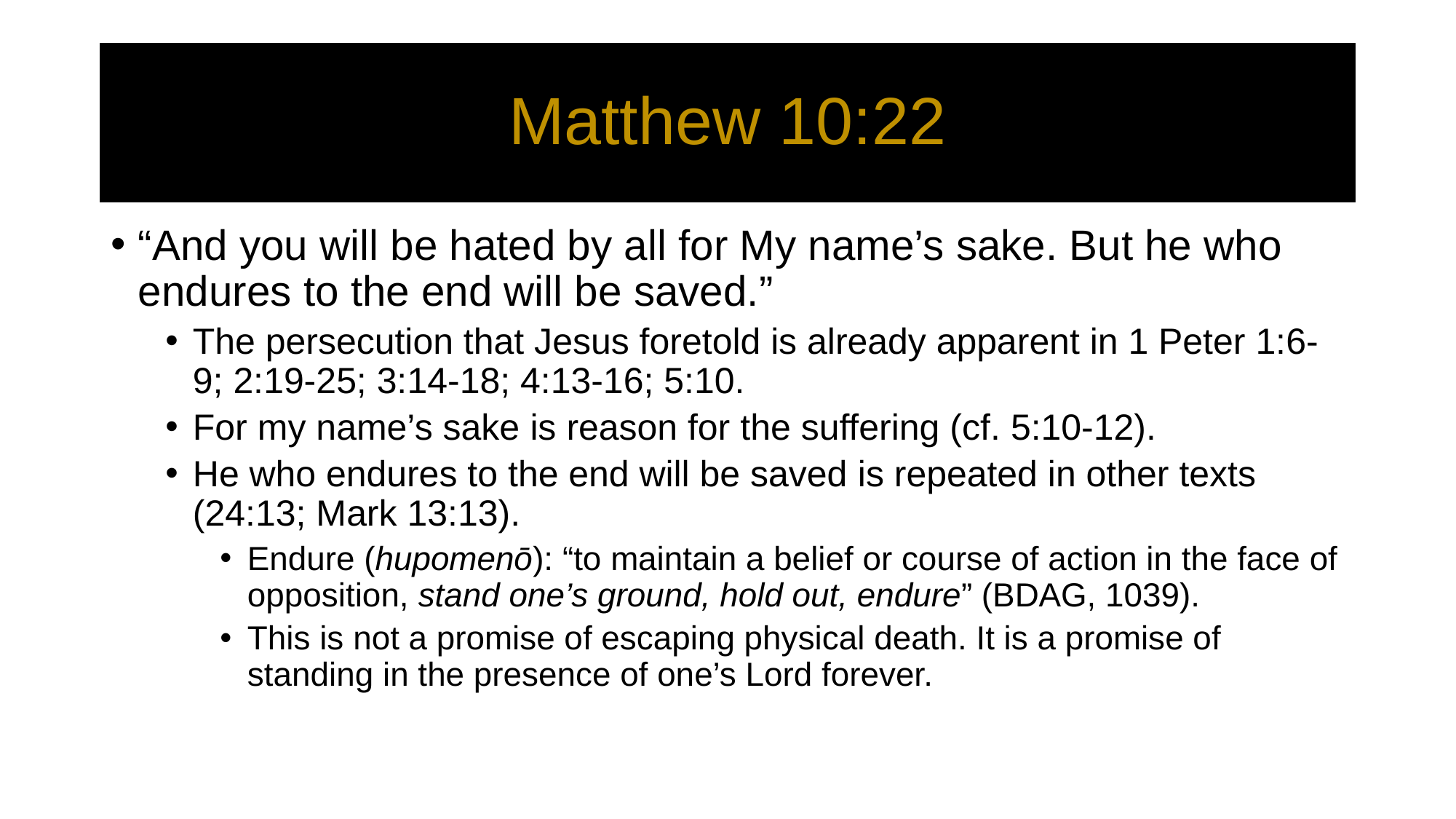

# Matthew 10:22
“And you will be hated by all for My name’s sake. But he who endures to the end will be saved.”
The persecution that Jesus foretold is already apparent in 1 Peter 1:6-9; 2:19-25; 3:14-18; 4:13-16; 5:10.
For my name’s sake is reason for the suffering (cf. 5:10-12).
He who endures to the end will be saved is repeated in other texts (24:13; Mark 13:13).
Endure (hupomenō): “to maintain a belief or course of action in the face of opposition, stand one’s ground, hold out, endure” (BDAG, 1039).
This is not a promise of escaping physical death. It is a promise of standing in the presence of one’s Lord forever.